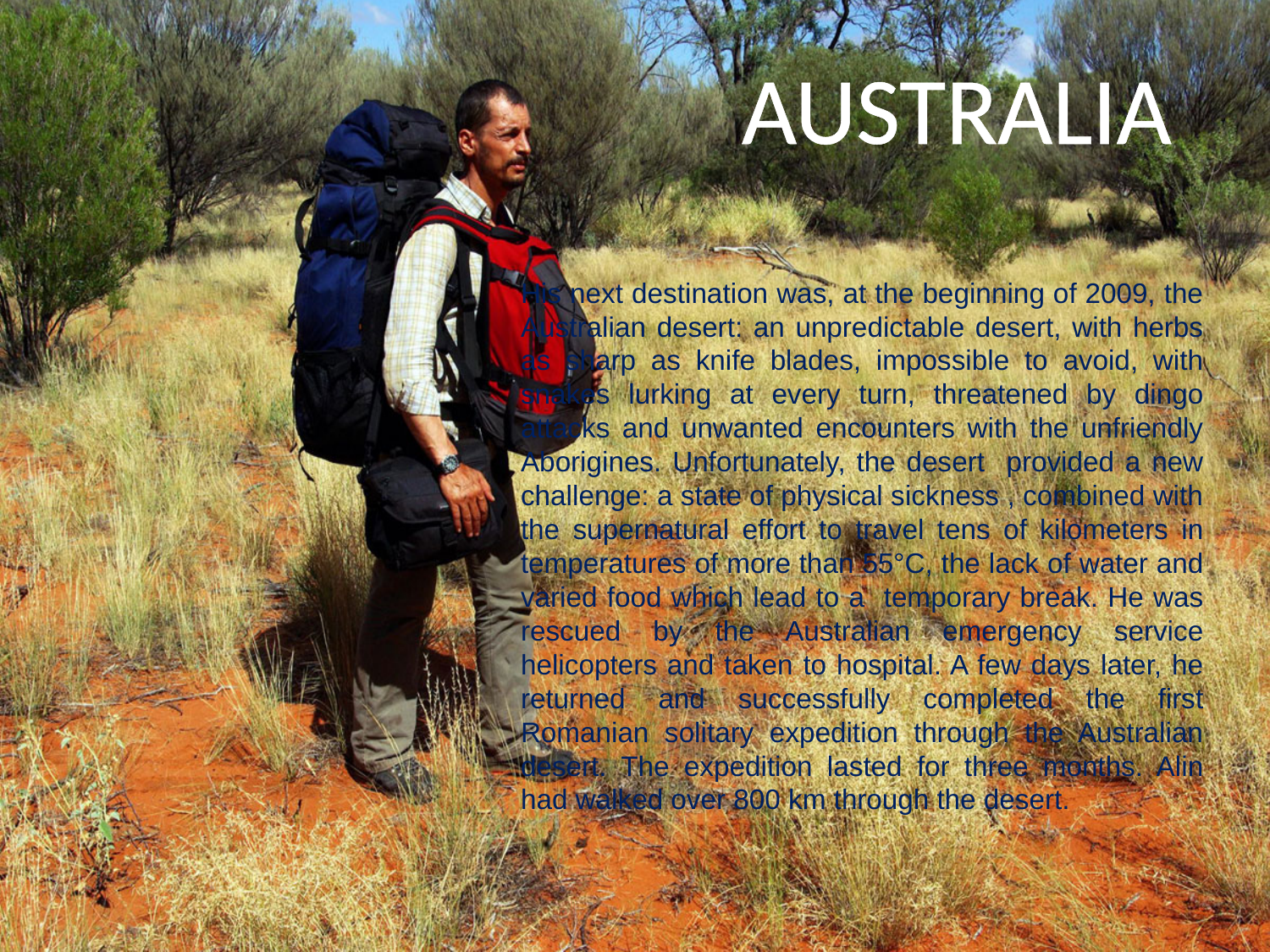

AUSTRALIA
His next destination was, at the beginning of 2009, the Australian desert: an unpredictable desert, with herbs as sharp as knife blades, impossible to avoid, with snakes lurking at every turn, threatened by dingo attacks and unwanted encounters with the unfriendly Aborigines. Unfortunately, the desert  provided a new challenge: a state of physical sickness , combined with the supernatural effort to travel tens of kilometers in temperatures of more than 55°C, the lack of water and varied food which lead to a  temporary break. He was rescued by the Australian emergency service helicopters and taken to hospital. A few days later, he returned and successfully completed the first Romanian solitary expedition through the Australian desert. The expedition lasted for three months. Alin had walked over 800 km through the desert.